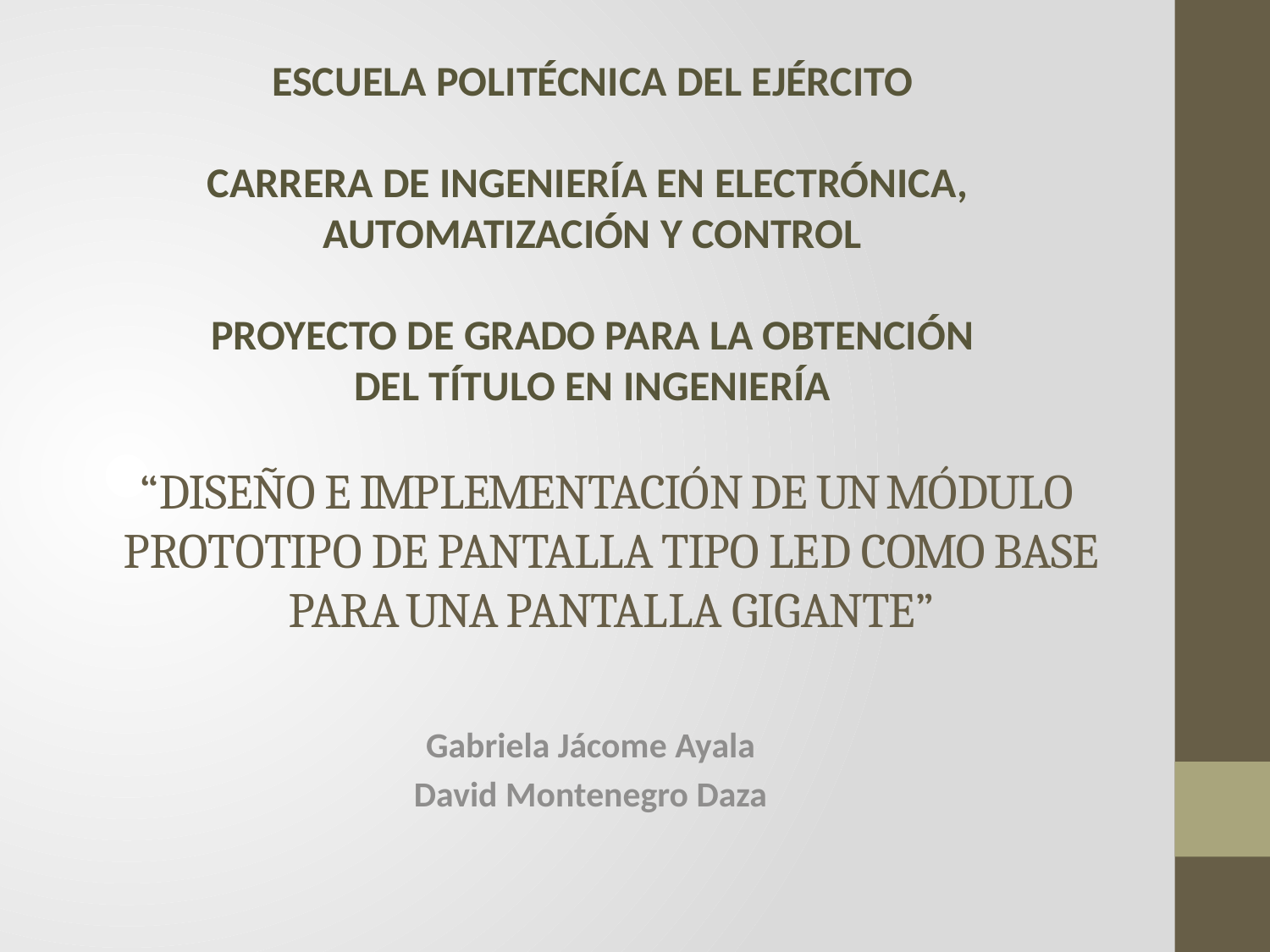

ESCUELA POLITÉCNICA DEL EJÉRCITO

CARRERA DE INGENIERÍA EN ELECTRÓNICA,
AUTOMATIZACIÓN Y CONTROL

PROYECTO DE GRADO PARA LA OBTENCIÓN
DEL TÍTULO EN INGENIERÍA

# “DISEÑO E IMPLEMENTACIÓN DE UN MÓDULO  PROTOTIPO DE PANTALLA TIPO LED COMO BASE PARA UNA PANTALLA GIGANTE”
Gabriela Jácome Ayala
David Montenegro Daza